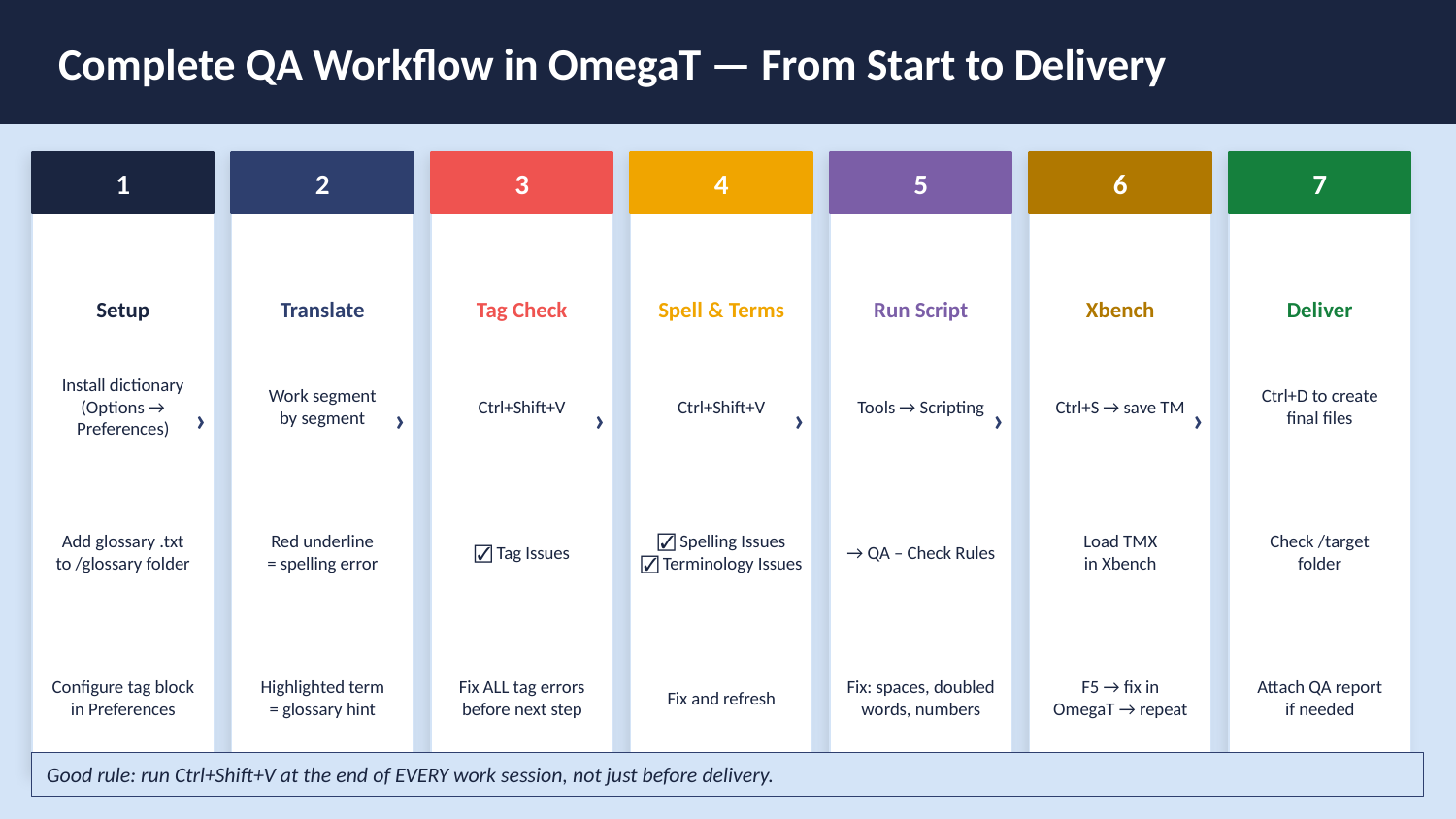

Complete QA Workflow in OmegaT — From Start to Delivery

1

2

3

4

5

6

7
Setup
Translate
Tag Check
Spell & Terms
Run Script
Xbench
Deliver
Install dictionary
(Options → Preferences)
Work segment
by segment
Ctrl+Shift+V
Ctrl+Shift+V
Tools → Scripting
Ctrl+S → save TM
Ctrl+D to create
final files
›
›
›
›
›
›
Add glossary .txt
to /glossary folder
Red underline
= spelling error
☑ Tag Issues
☑ Spelling Issues
☑ Terminology Issues
→ QA – Check Rules
Load TMX
in Xbench
Check /target
folder
Configure tag block
in Preferences
Highlighted term
= glossary hint
Fix ALL tag errors
before next step
Fix and refresh
Fix: spaces, doubled
words, numbers
F5 → fix in
OmegaT → repeat
Attach QA report
if needed

Good rule: run Ctrl+Shift+V at the end of EVERY work session, not just before delivery.